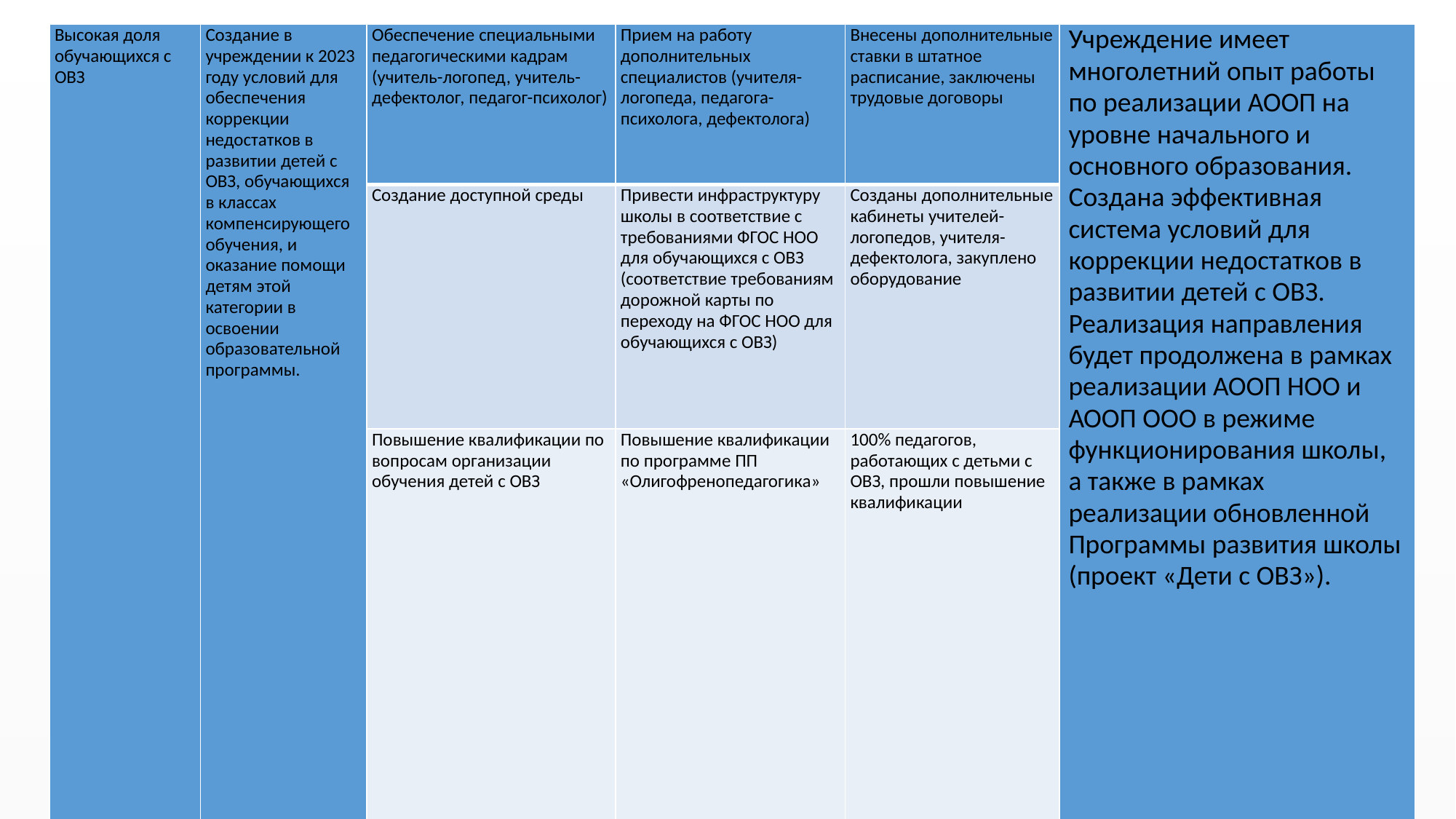

| Высокая доля обучающихся с ОВЗ | Создание в учреждении к 2023 году условий для обеспечения коррекции недостатков в развитии детей с ОВЗ, обучающихся в классах компенсирующего обучения, и оказание помощи детям этой категории в освоении образовательной программы. | Обеспечение специальными педагогическими кадрам (учитель-логопед, учитель-дефектолог, педагог-психолог) | Прием на работу дополнительных специалистов (учителя-логопеда, педагога-психолога, дефектолога) | Внесены дополнительные ставки в штатное расписание, заключены трудовые договоры | Учреждение имеет многолетний опыт работы по реализации АООП на уровне начального и основного образования. Создана эффективная система условий для коррекции недостатков в развитии детей с ОВЗ. Реализация направления будет продолжена в рамках реализации АООП НОО и АООП ООО в режиме функционирования школы, а также в рамках реализации обновленной Программы развития школы (проект «Дети с ОВЗ»). |
| --- | --- | --- | --- | --- | --- |
|  |  | Создание доступной среды | Привести инфраструктуру школы в соответствие с требованиями ФГОС НОО для обучающихся с ОВЗ (соответствие требованиям дорожной карты по переходу на ФГОС НОО для обучающихся с ОВЗ) | Созданы дополнительные кабинеты учителей-логопедов, учителя-дефектолога, закуплено оборудование |  |
|  |  | Повышение квалификации по вопросам организации обучения детей с ОВЗ | Повышение квалификации по программе ПП «Олигофренопедагогика» | 100% педагогов, работающих с детьми с ОВЗ, прошли повышение квалификации |  |